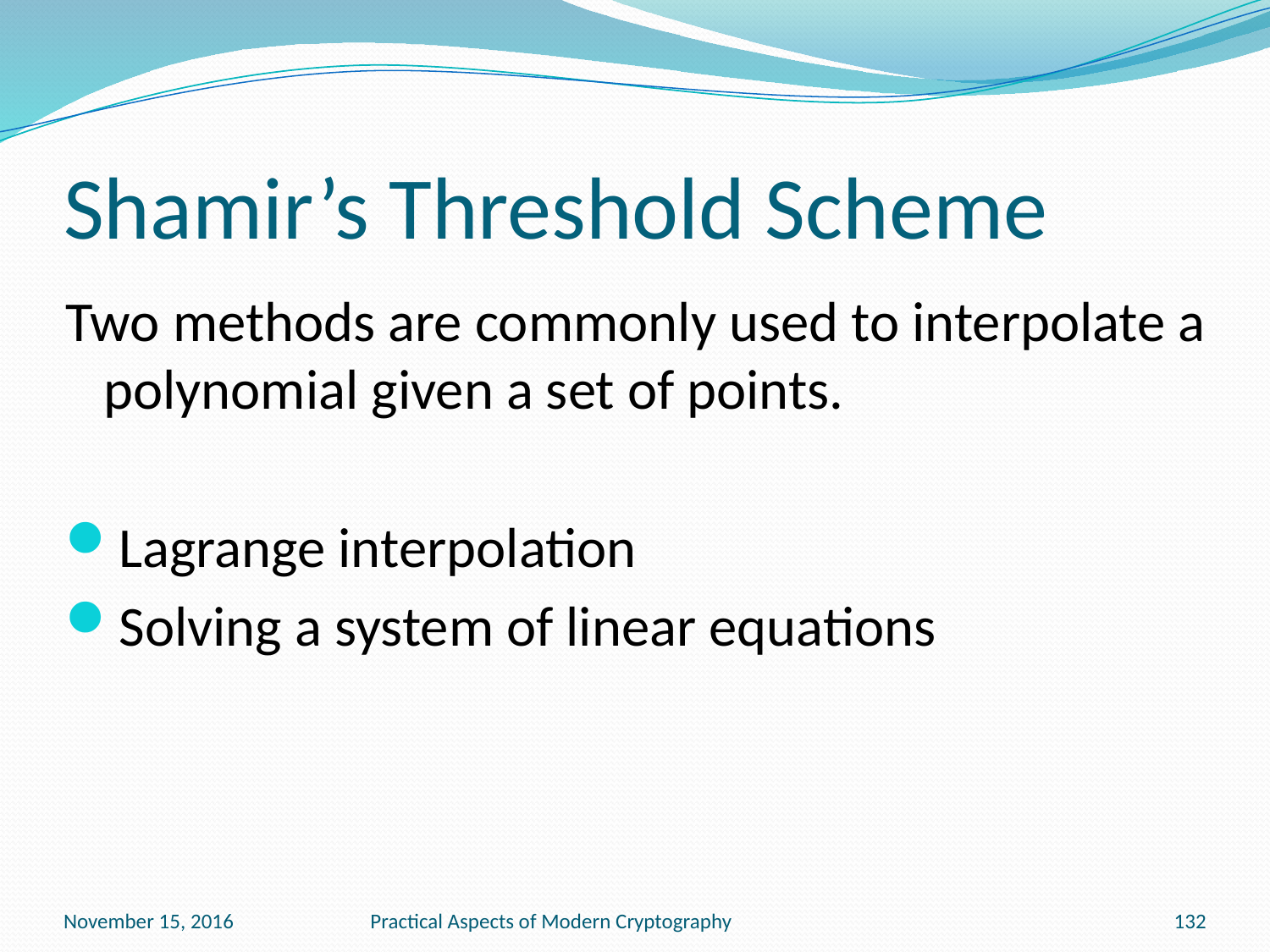

# Shamir’s Threshold Scheme
Two methods are commonly used to interpolate a polynomial given a set of points.

Lagrange interpolation
Solving a system of linear equations
November 15, 2016
Practical Aspects of Modern Cryptography
132